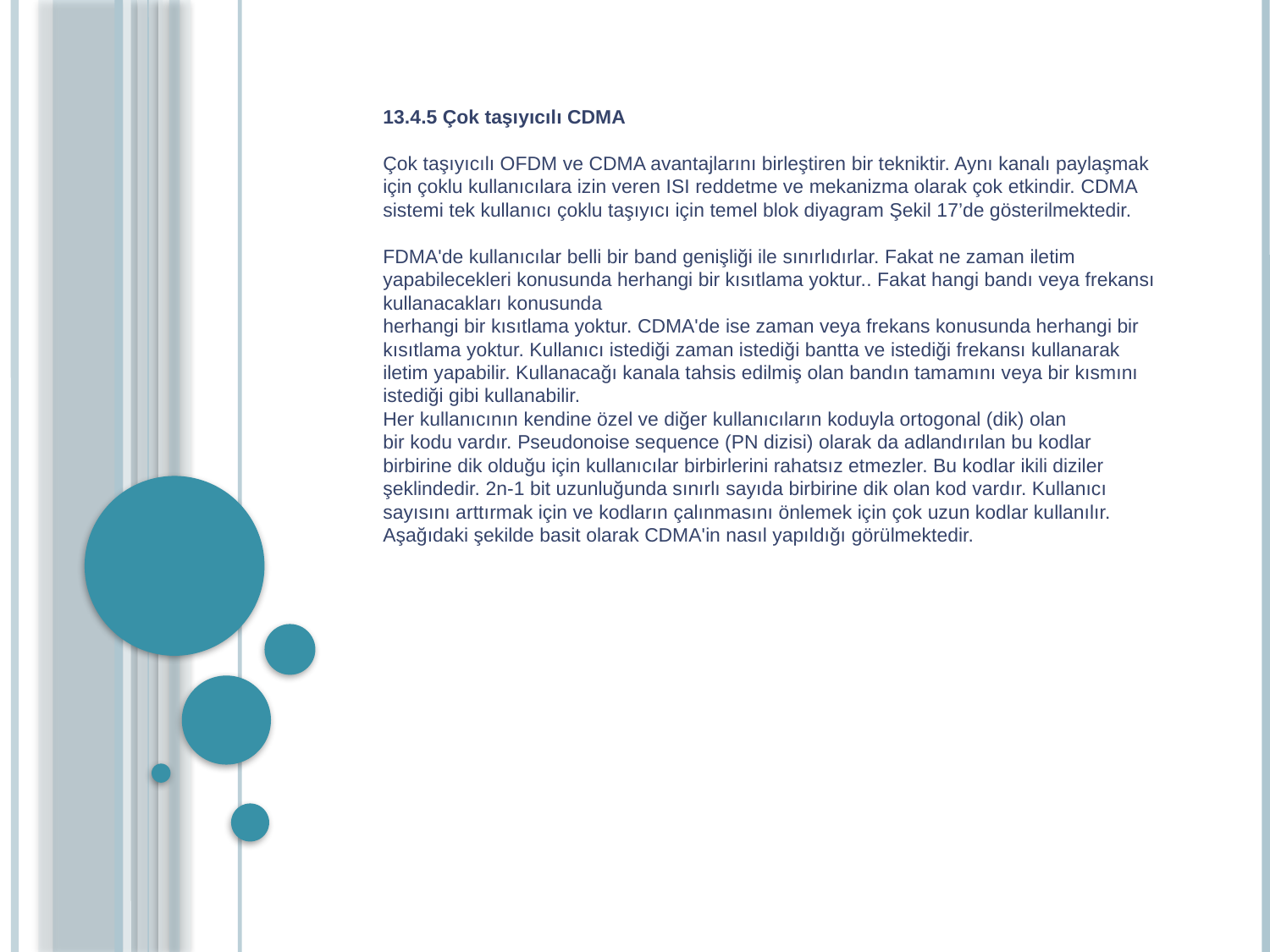

13.4.5 Çok taşıyıcılı CDMA

Çok taşıyıcılı OFDM ve CDMA avantajlarını birleştiren bir tekniktir. Aynı kanalı paylaşmak için çoklu kullanıcılara izin veren ISI reddetme ve mekanizma olarak çok etkindir. CDMA sistemi tek kullanıcı çoklu taşıyıcı için temel blok diyagram Şekil 17’de gösterilmektedir.

FDMA'de kullanıcılar belli bir band genişliği ile sınırlıdırlar. Fakat ne zaman iletim
yapabilecekleri konusunda herhangi bir kısıtlama yoktur.. Fakat hangi bandı veya frekansı kullanacakları konusunda
herhangi bir kısıtlama yoktur. CDMA'de ise zaman veya frekans konusunda herhangi bir
kısıtlama yoktur. Kullanıcı istediği zaman istediği bantta ve istediği frekansı kullanarak
iletim yapabilir. Kullanacağı kanala tahsis edilmiş olan bandın tamamını veya bir kısmını
istediği gibi kullanabilir.
Her kullanıcının kendine özel ve diğer kullanıcıların koduyla ortogonal (dik) olan
bir kodu vardır. Pseudonoise sequence (PN dizisi) olarak da adlandırılan bu kodlar
birbirine dik olduğu için kullanıcılar birbirlerini rahatsız etmezler. Bu kodlar ikili diziler
şeklindedir. 2n-1 bit uzunluğunda sınırlı sayıda birbirine dik olan kod vardır. Kullanıcı
sayısını arttırmak için ve kodların çalınmasını önlemek için çok uzun kodlar kullanılır.
Aşağıdaki şekilde basit olarak CDMA'in nasıl yapıldığı görülmektedir.

#